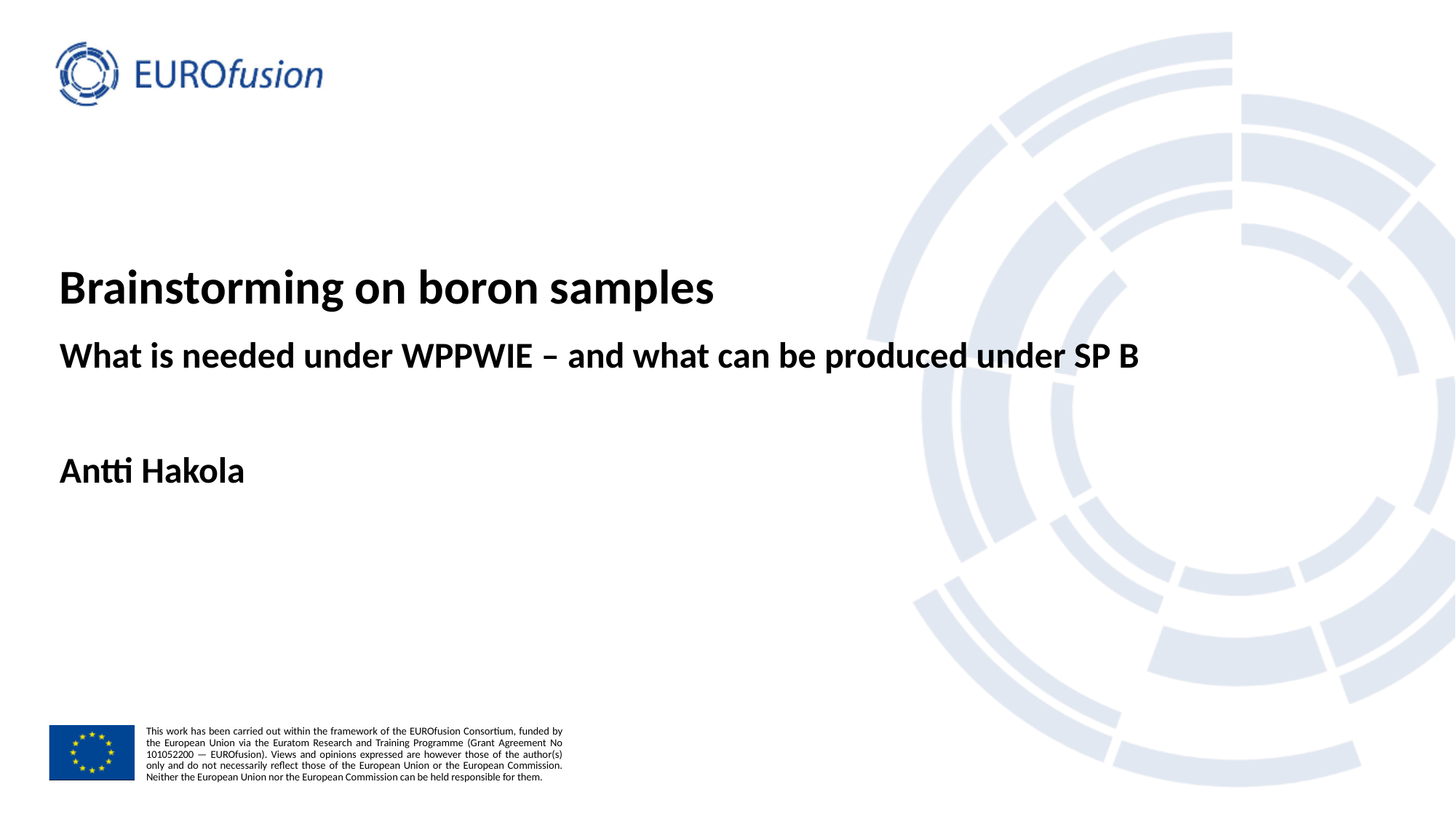

# Brainstorming on boron samples
What is needed under WPPWIE – and what can be produced under SP B
Antti Hakola